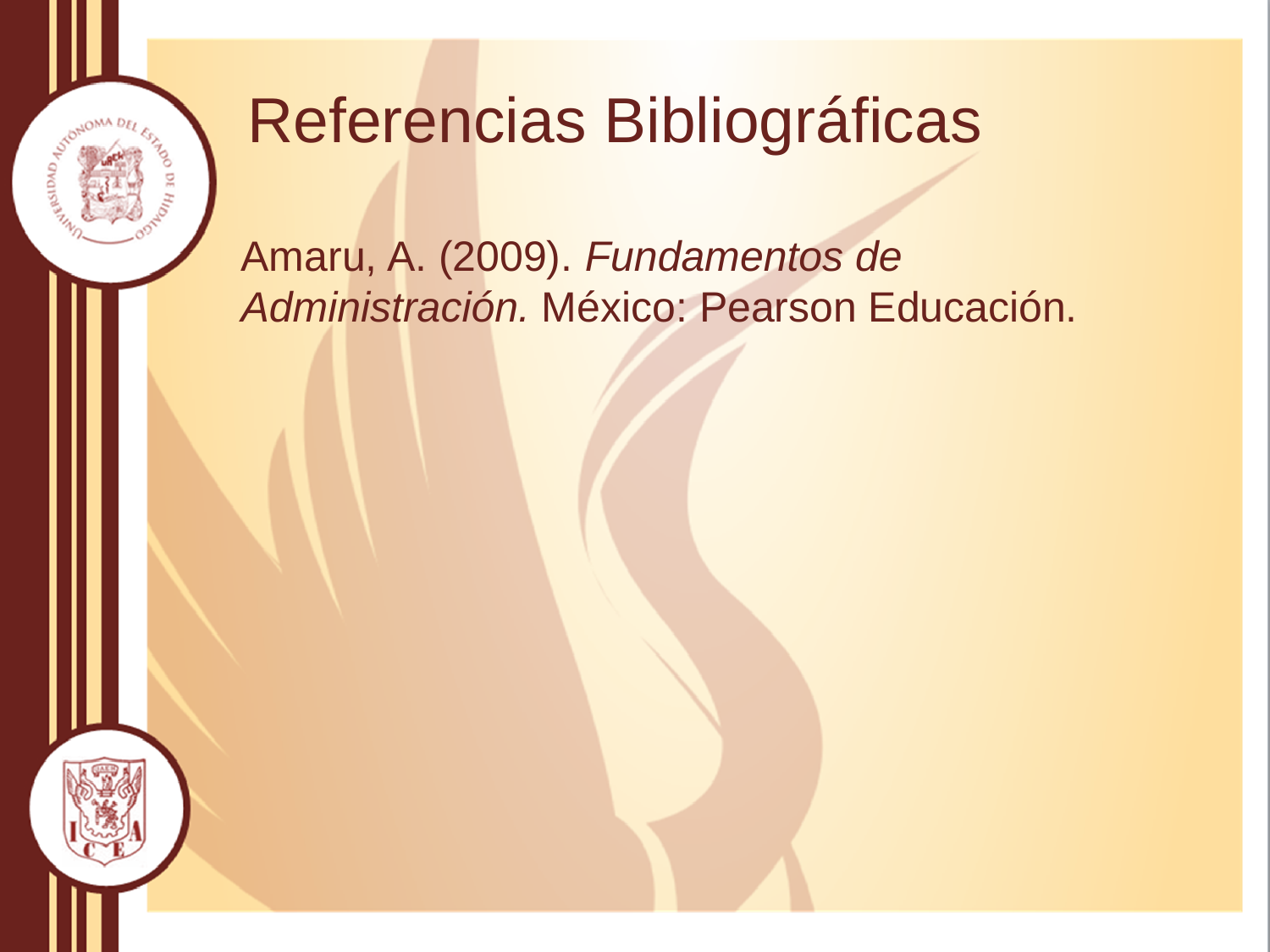

# Referencias Bibliográficas
Amaru, A. (2009). Fundamentos de Administración. México: Pearson Educación.